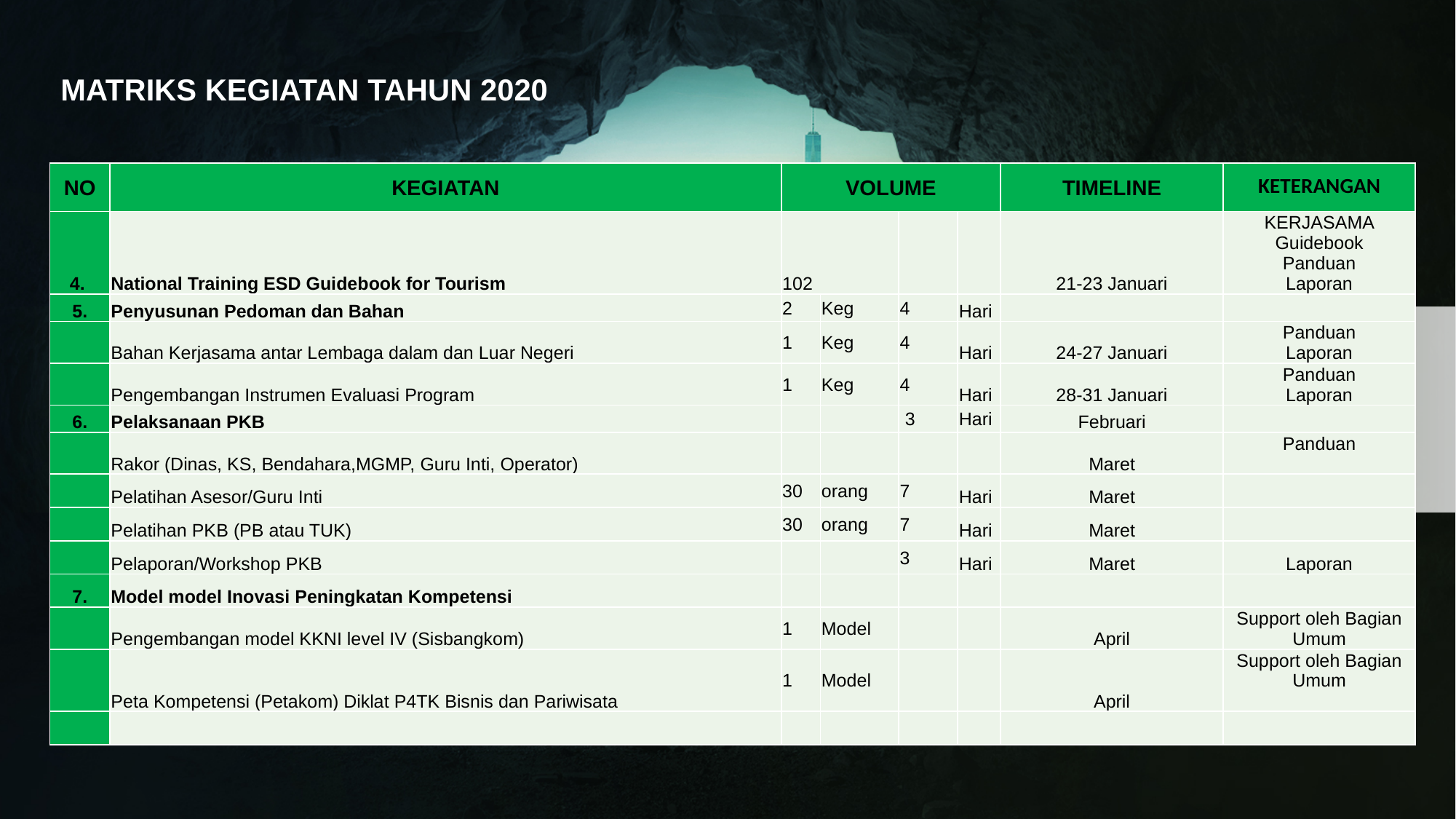

MATRIKS KEGIATAN TAHUN 2020
| NO | KEGIATAN | VOLUME |  |  |  | TIMELINE | KETERANGAN |
| --- | --- | --- | --- | --- | --- | --- | --- |
| 4. | National Training ESD Guidebook for Tourism | 102 |  |  |  | 21-23 Januari | KERJASAMA Guidebook Panduan Laporan |
| 5. | Penyusunan Pedoman dan Bahan | 2 | Keg | 4 | Hari |  |  |
|  | Bahan Kerjasama antar Lembaga dalam dan Luar Negeri | 1 | Keg | 4 | Hari | 24-27 Januari | Panduan Laporan |
|  | Pengembangan Instrumen Evaluasi Program | 1 | Keg | 4 | Hari | 28-31 Januari | Panduan Laporan |
| 6. | Pelaksanaan PKB |  |  | 3 | Hari | Februari |  |
|  | Rakor (Dinas, KS, Bendahara,MGMP, Guru Inti, Operator) |  |  |  |  | Maret | Panduan |
|  | Pelatihan Asesor/Guru Inti | 30 | orang | 7 | Hari | Maret |  |
|  | Pelatihan PKB (PB atau TUK) | 30 | orang | 7 | Hari | Maret |  |
|  | Pelaporan/Workshop PKB |  |  | 3 | Hari | Maret | Laporan |
| 7. | Model model Inovasi Peningkatan Kompetensi |  |  |  |  |  |  |
|  | Pengembangan model KKNI level IV (Sisbangkom) | 1 | Model |  |  | April | Support oleh Bagian Umum |
|  | Peta Kompetensi (Petakom) Diklat P4TK Bisnis dan Pariwisata | 1 | Model |  |  | April | Support oleh Bagian Umum |
|  |  |  |  |  |  |  |  |